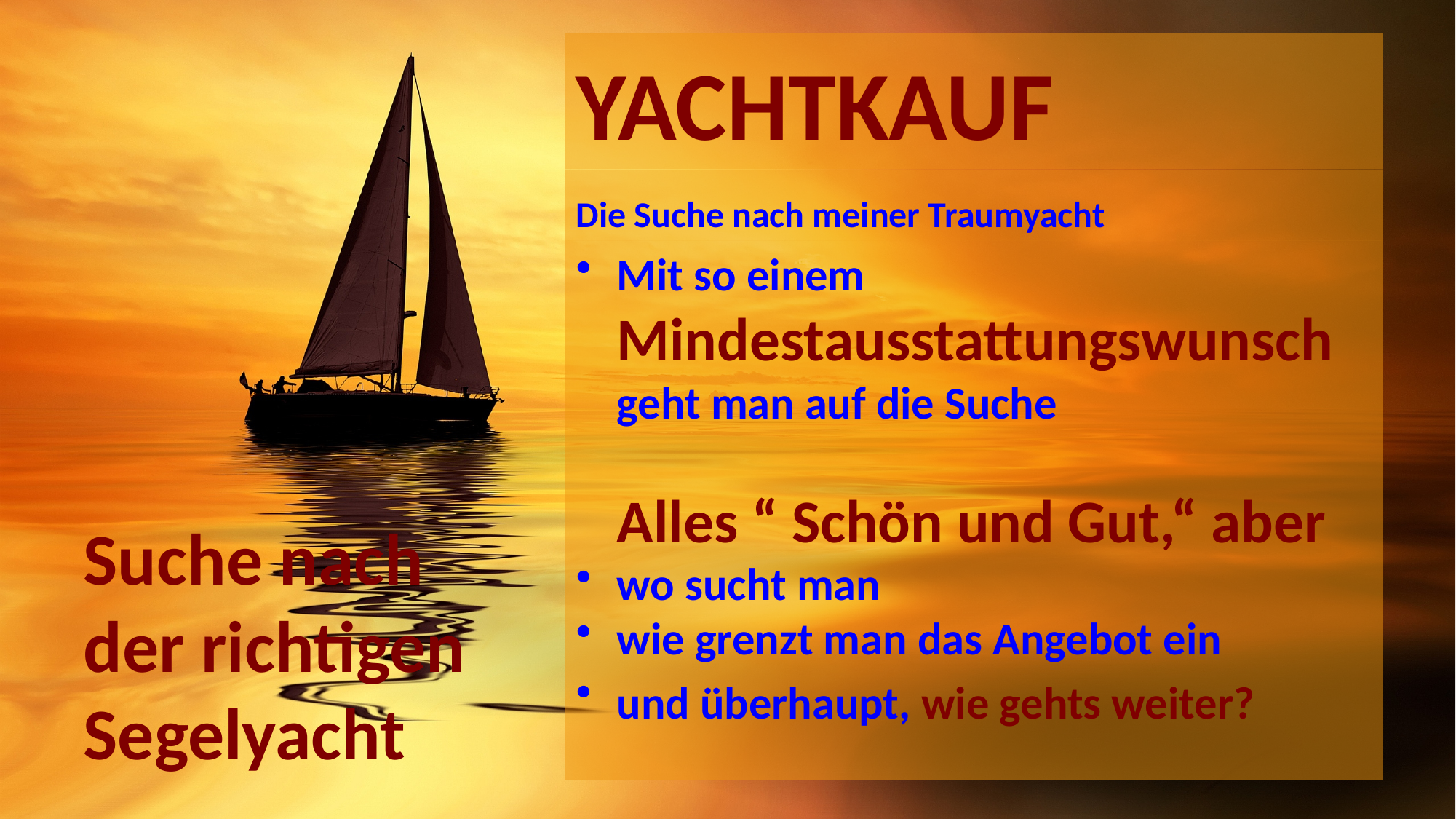

# YACHTKAUF
Die Suche nach meiner Traumyacht
Mit so einem
Mindestausstattungswunsch
geht man auf die Suche
Alles “ Schön und Gut,“ aber
wo sucht man
wie grenzt man das Angebot ein
und überhaupt, wie gehts weiter?
Suche nach der richtigen Segelyacht